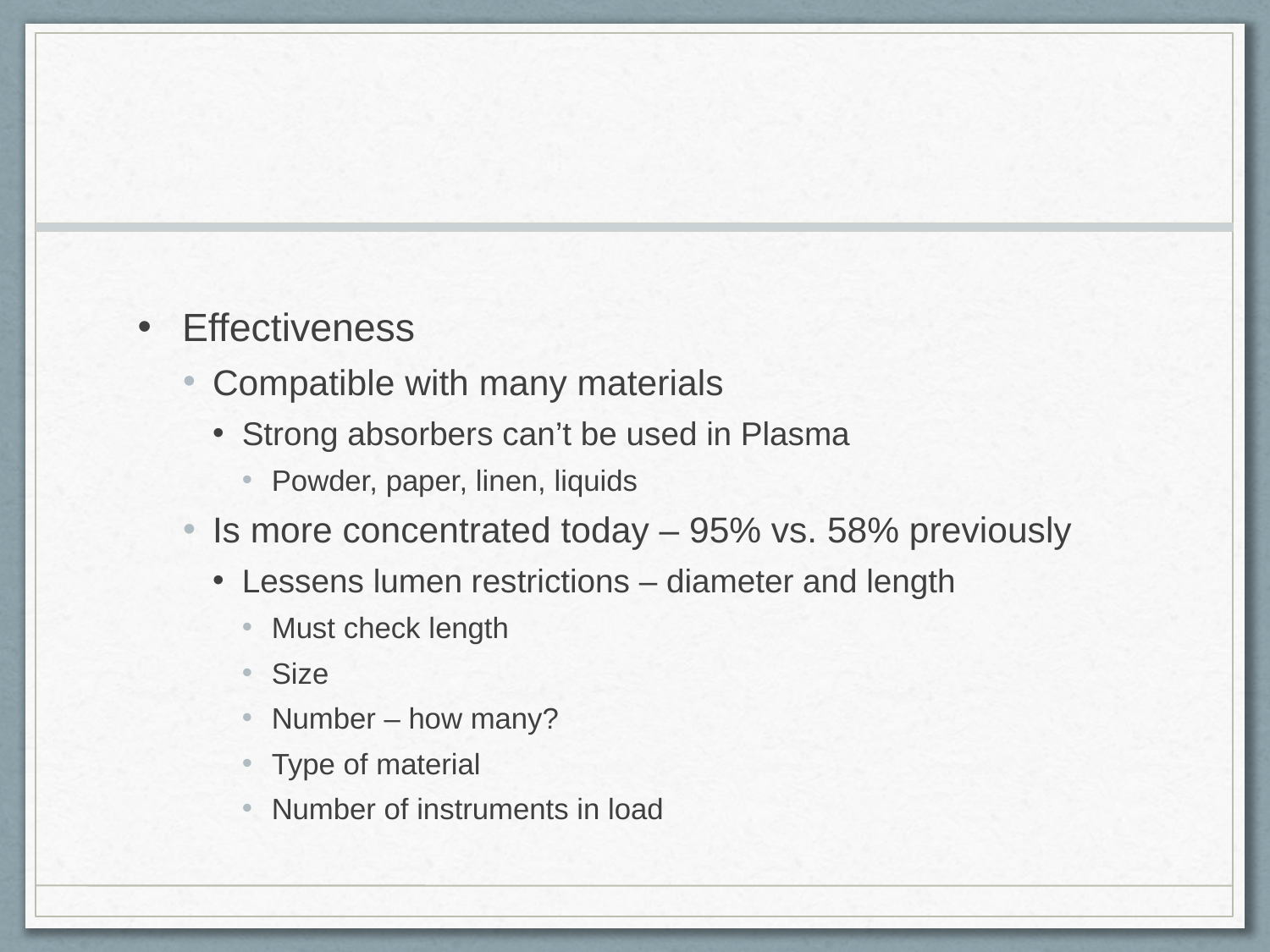

#
Effectiveness
Compatible with many materials
Strong absorbers can’t be used in Plasma
Powder, paper, linen, liquids
Is more concentrated today – 95% vs. 58% previously
Lessens lumen restrictions – diameter and length
Must check length
Size
Number – how many?
Type of material
Number of instruments in load